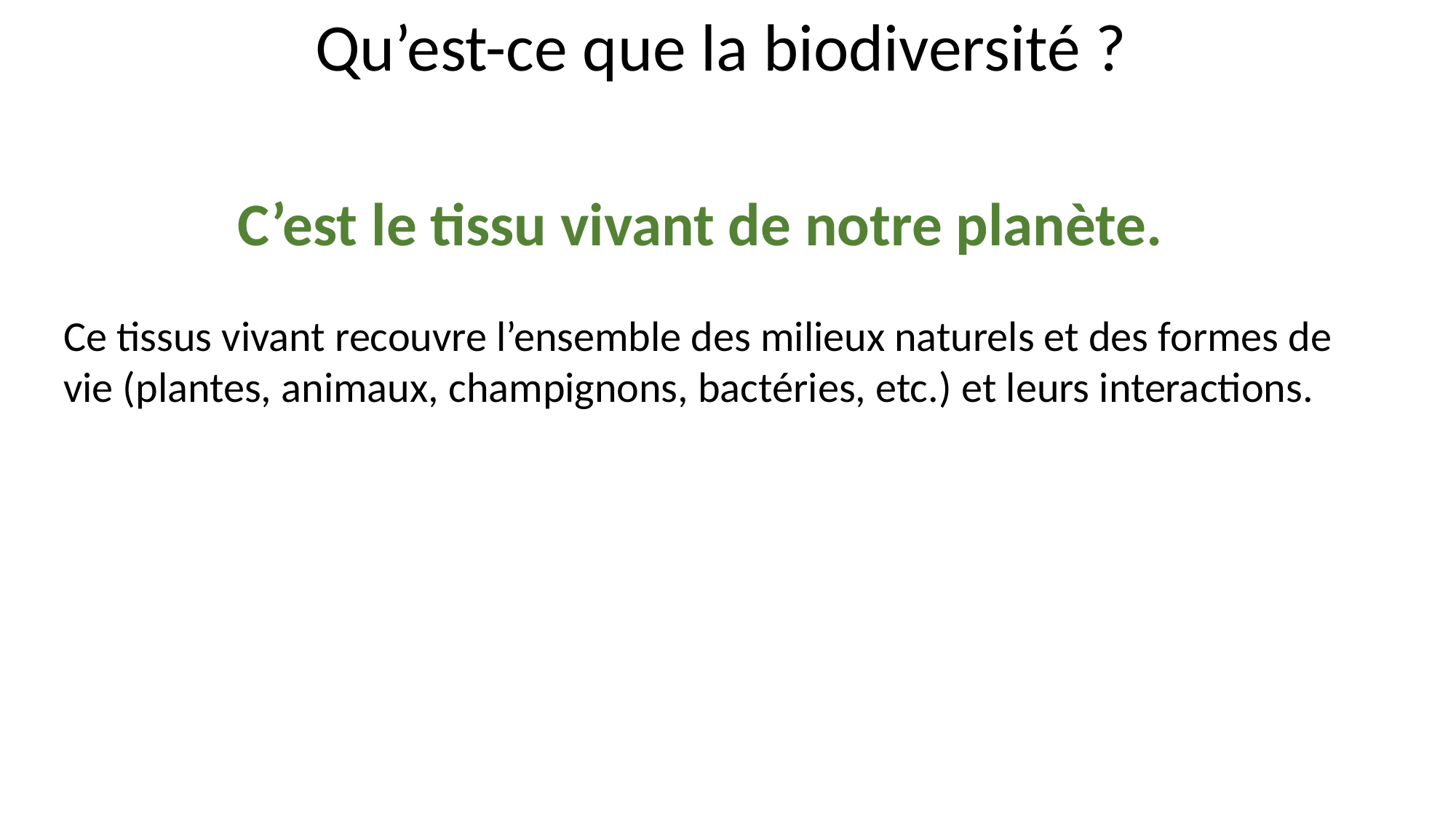

# Qu’est-ce que la biodiversité ?
C’est le tissu vivant de notre planète.

Ce tissus vivant recouvre l’ensemble des milieux naturels et des formes de vie (plantes, animaux, champignons, bactéries, etc.) et leurs interactions.